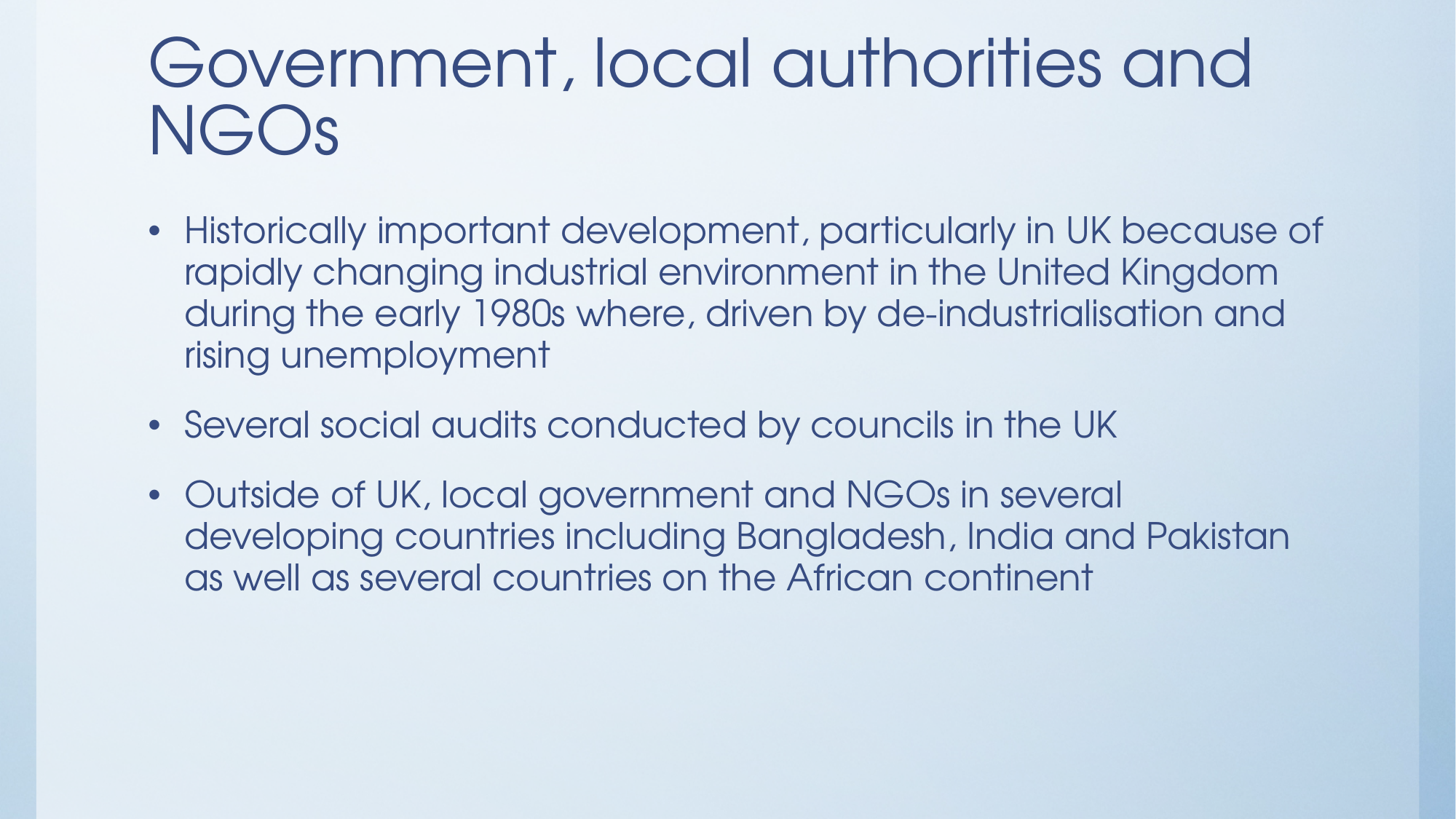

# Government, local authorities and NGOs
Historically important development, particularly in UK because of rapidly changing industrial environment in the United Kingdom during the early 1980s where, driven by de-industrialisation and rising unemployment
Several social audits conducted by councils in the UK
Outside of UK, local government and NGOs in several developing countries including Bangladesh, India and Pakistan as well as several countries on the African continent